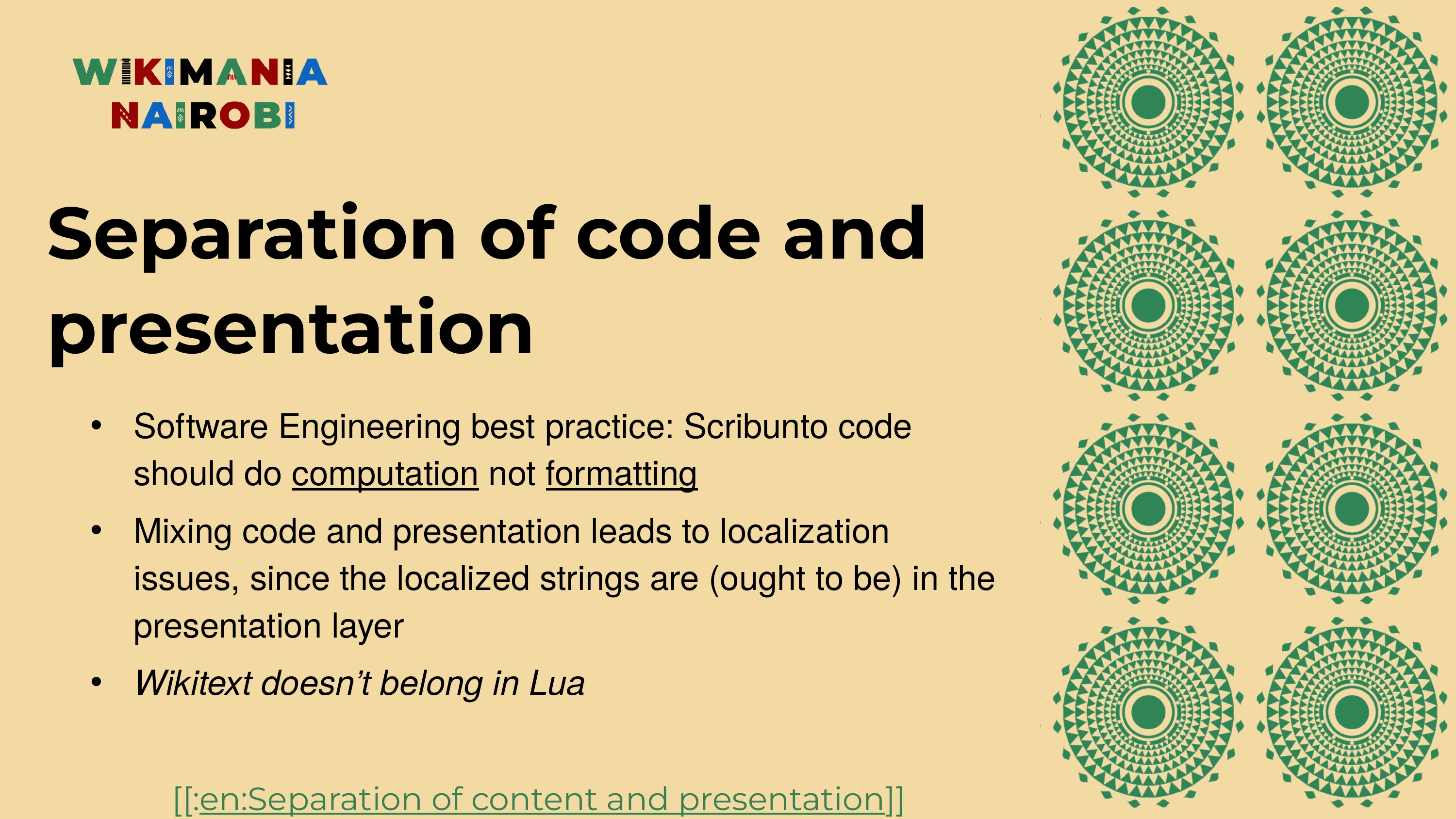

Separation of code and presentation
Software Engineering best practice: Scribunto code should do computation not formatting
Mixing code and presentation leads to localization issues, since the localized strings are (ought to be) in the presentation layer
Wikitext doesn’t belong in Lua
[[:en:Separation of content and presentation]]